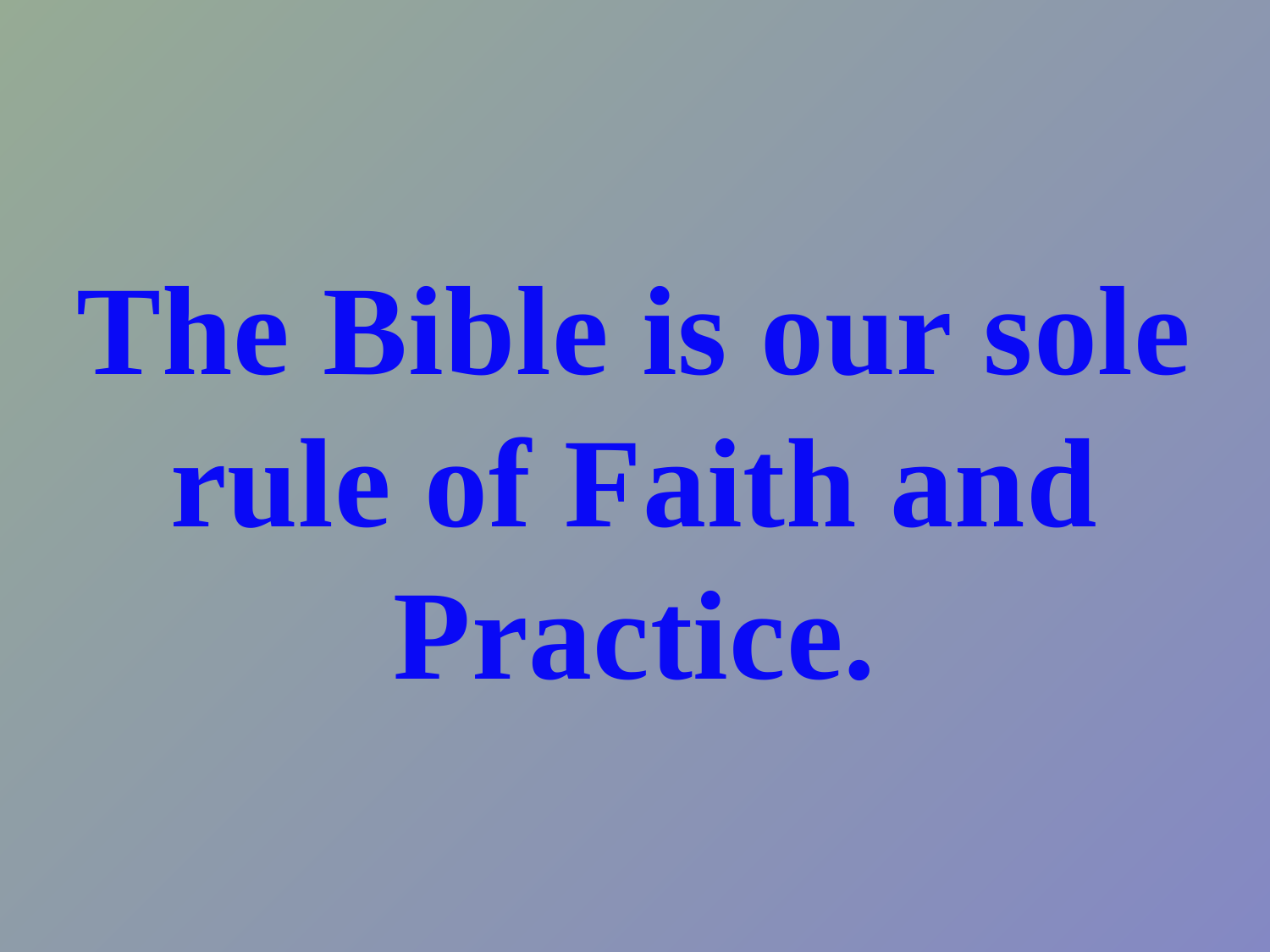

# The Bible is our sole rule of Faith and Practice.